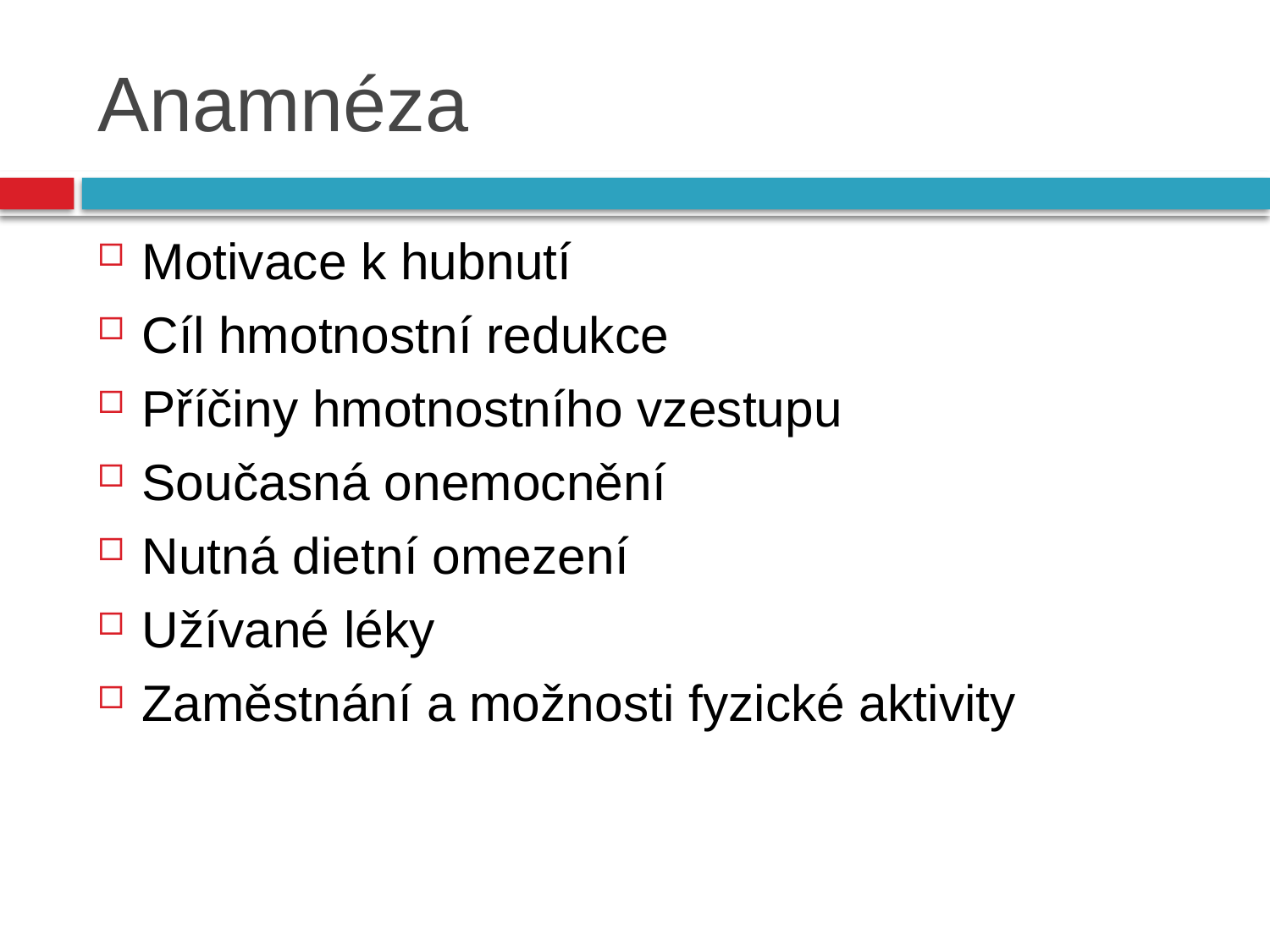

# Anamnéza
Motivace k hubnutí
Cíl hmotnostní redukce
Příčiny hmotnostního vzestupu
Současná onemocnění
Nutná dietní omezení
Užívané léky
Zaměstnání a možnosti fyzické aktivity